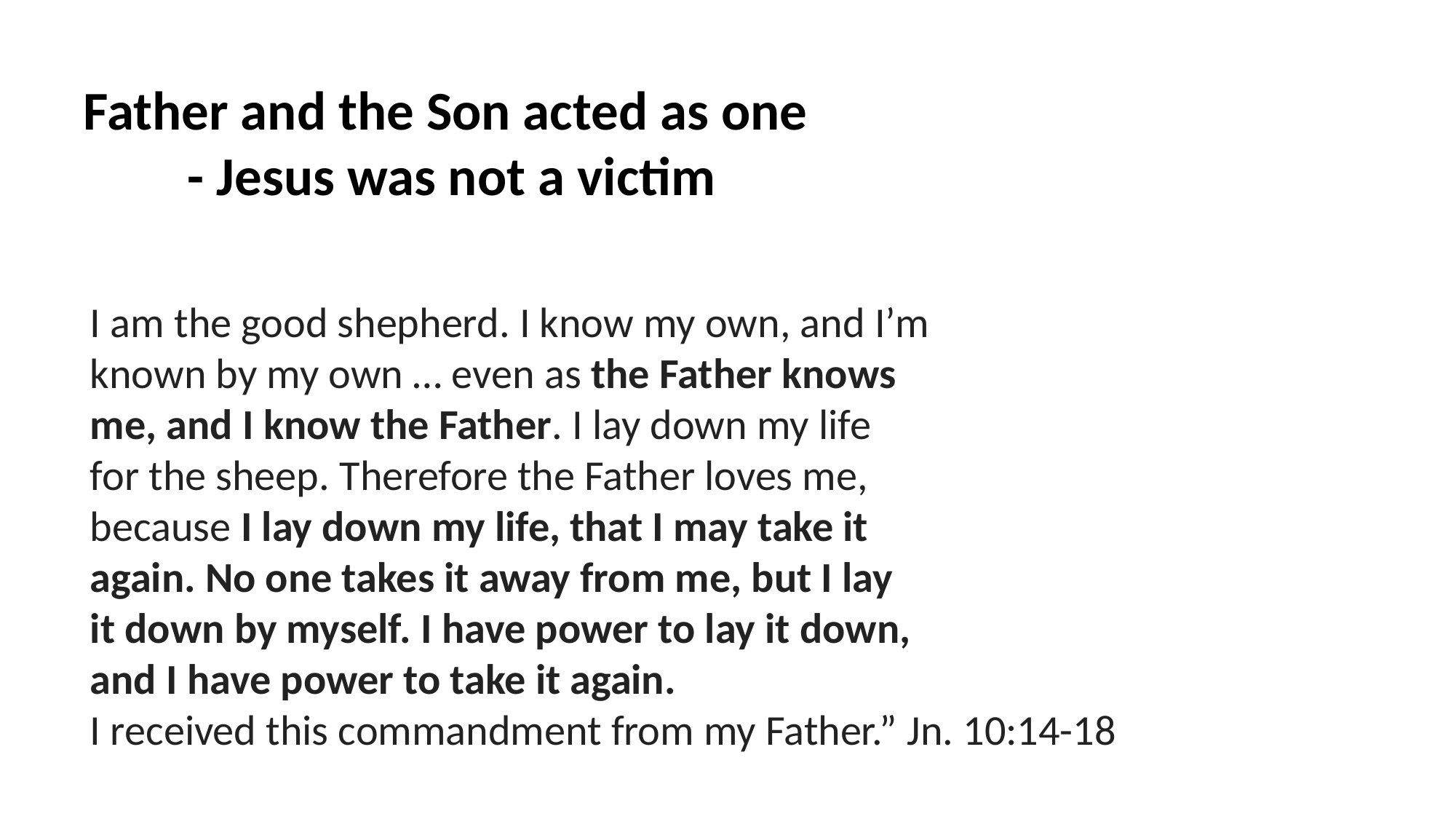

Father and the Son acted as one
- Jesus was not a victim
I am the good shepherd. I know my own, and I’m
known by my own … even as the Father knows
me, and I know the Father. I lay down my life
for the sheep. Therefore the Father loves me,
because I lay down my life, that I may take it
again. No one takes it away from me, but I lay
it down by myself. I have power to lay it down,
and I have power to take it again.
I received this commandment from my Father.” Jn. 10:14-18